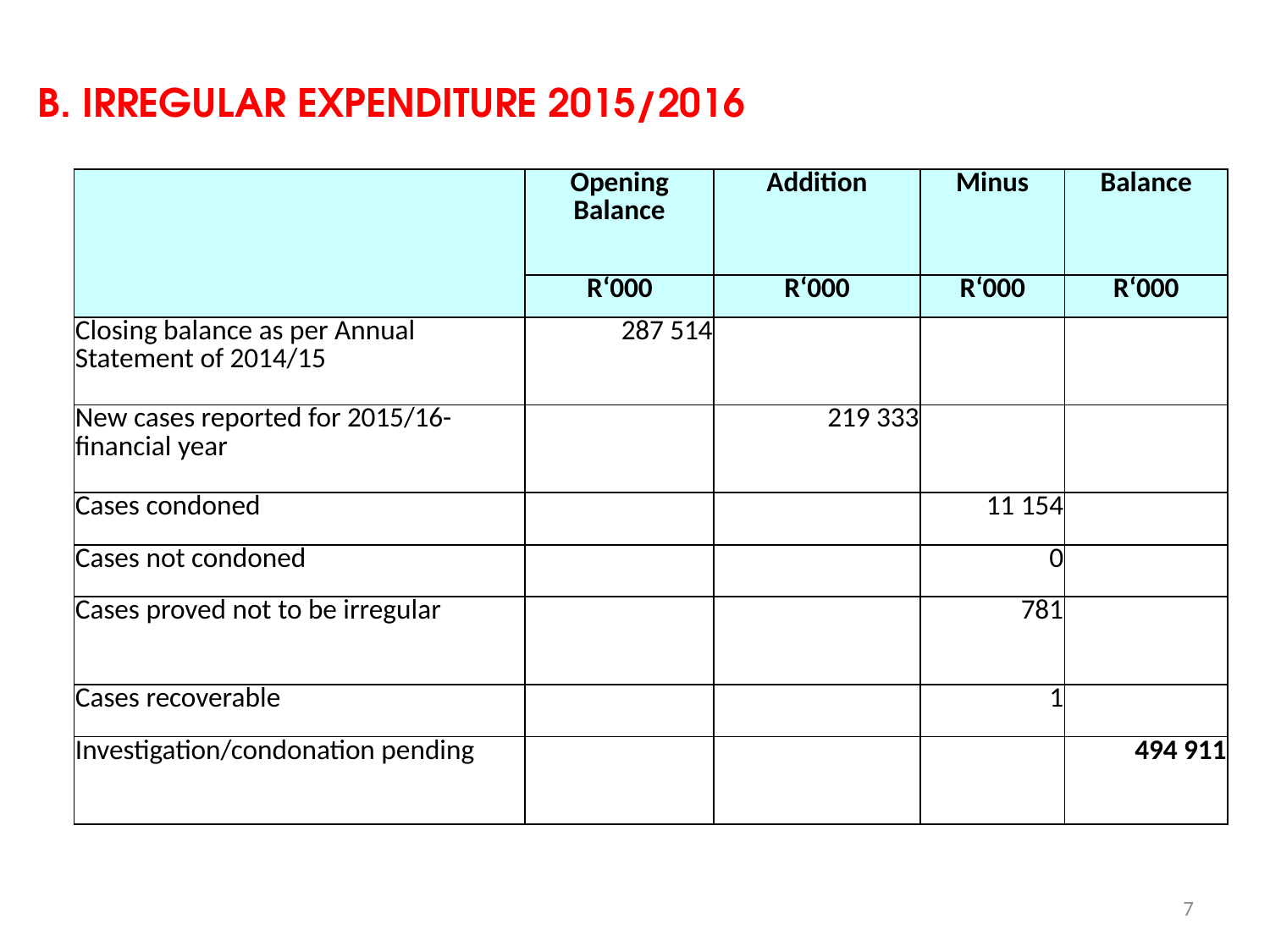

B. IRREGULAR EXPENDITURE 2015/2016

|  | Opening Balance | Addition | Minus | Balance |
| --- | --- | --- | --- | --- |
|  | R‘000 | R‘000 | R‘000 | R‘000 |
| Closing balance as per Annual Statement of 2014/15 | 287 514 |  |  |  |
| New cases reported for 2015/16-financial year |  | 219 333 |  |  |
| Cases condoned |  |  | 11 154 |  |
| Cases not condoned |  |  | 0 |  |
| Cases proved not to be irregular |  |  | 781 |  |
| Cases recoverable |  |  | 1 |  |
| Investigation/condonation pending |  |  |  | 494 911 |
7